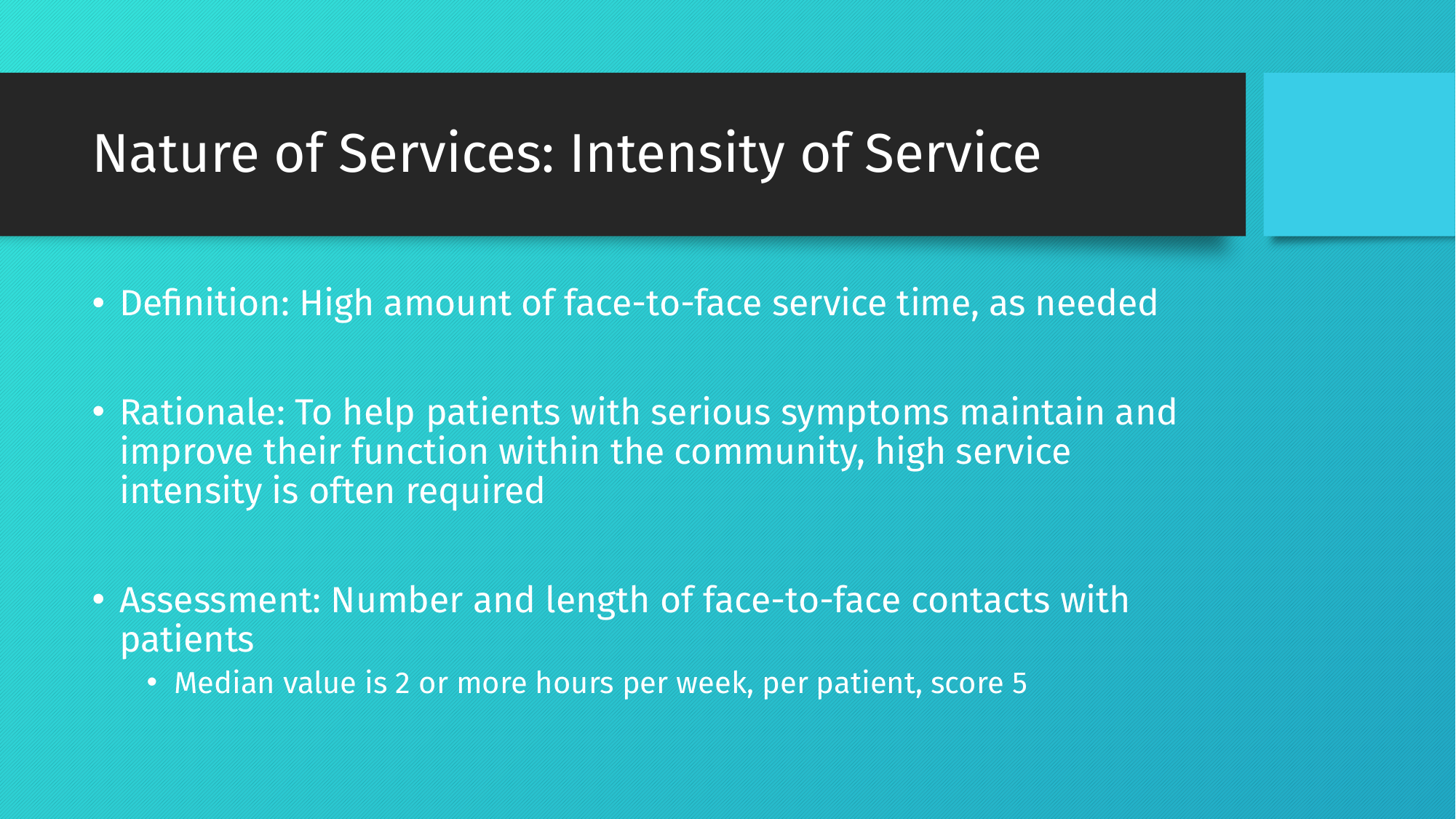

# Nature of Services: Intensity of Service
Definition: High amount of face-to-face service time, as needed

Rationale: To help patients with serious symptoms maintain and improve their function within the community, high service intensity is often required

Assessment: Number and length of face-to-face contacts with patients
Median value is 2 or more hours per week, per patient, score 5